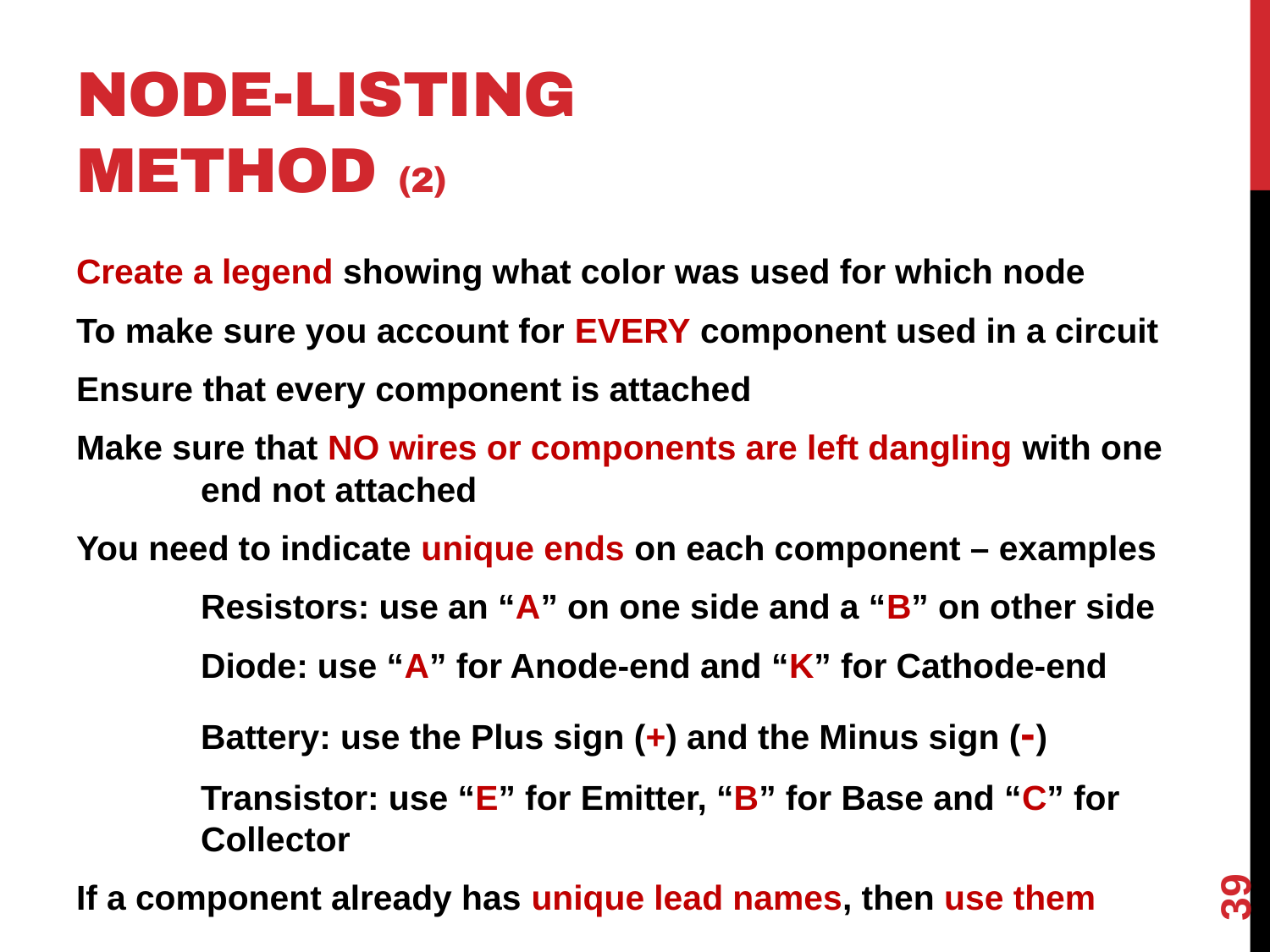

# Node-listing Method (2)
Create a legend showing what color was used for which node
To make sure you account for EVERY component used in a circuit
Ensure that every component is attached
Make sure that NO wires or components are left dangling with one 	end not attached
You need to indicate unique ends on each component – examples
	Resistors: use an “A” on one side and a “B” on other side
	Diode: use “A” for Anode-end and “K” for Cathode-end
	Battery: use the Plus sign (+) and the Minus sign (-)
	Transistor: use “E” for Emitter, “B” for Base and “C” for 		Collector
If a component already has unique lead names, then use them
39